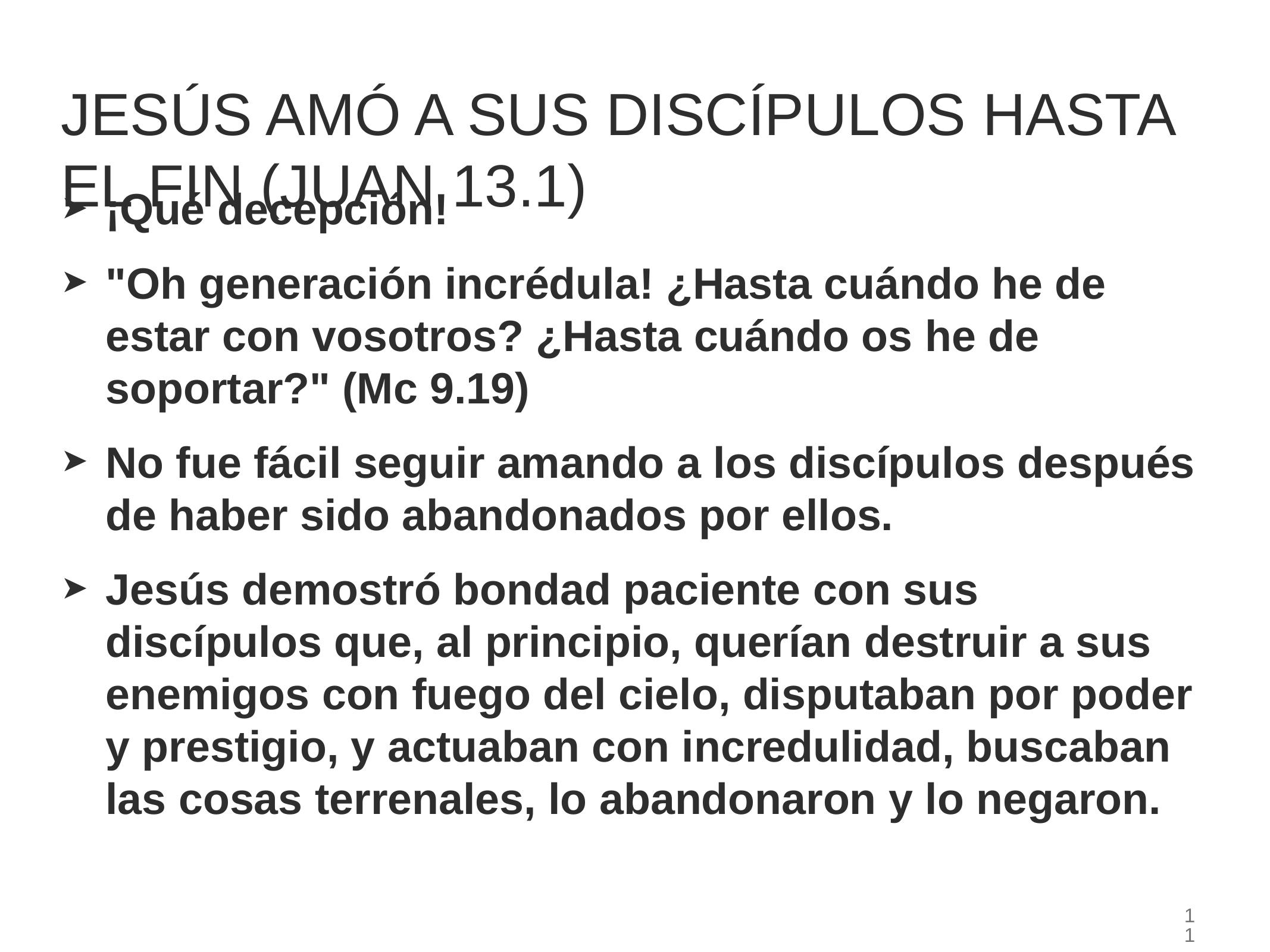

# Jesús amó a sus discípulos hasta el fin (Juan 13.1)

¡Qué decepción!
"Oh generación incrédula! ¿Hasta cuándo he de estar con vosotros? ¿Hasta cuándo os he de soportar?" (Mc 9.19)
No fue fácil seguir amando a los discípulos después de haber sido abandonados por ellos.
Jesús demostró bondad paciente con sus discípulos que, al principio, querían destruir a sus enemigos con fuego del cielo, disputaban por poder y prestigio, y actuaban con incredulidad, buscaban las cosas terrenales, lo abandonaron y lo negaron.
11